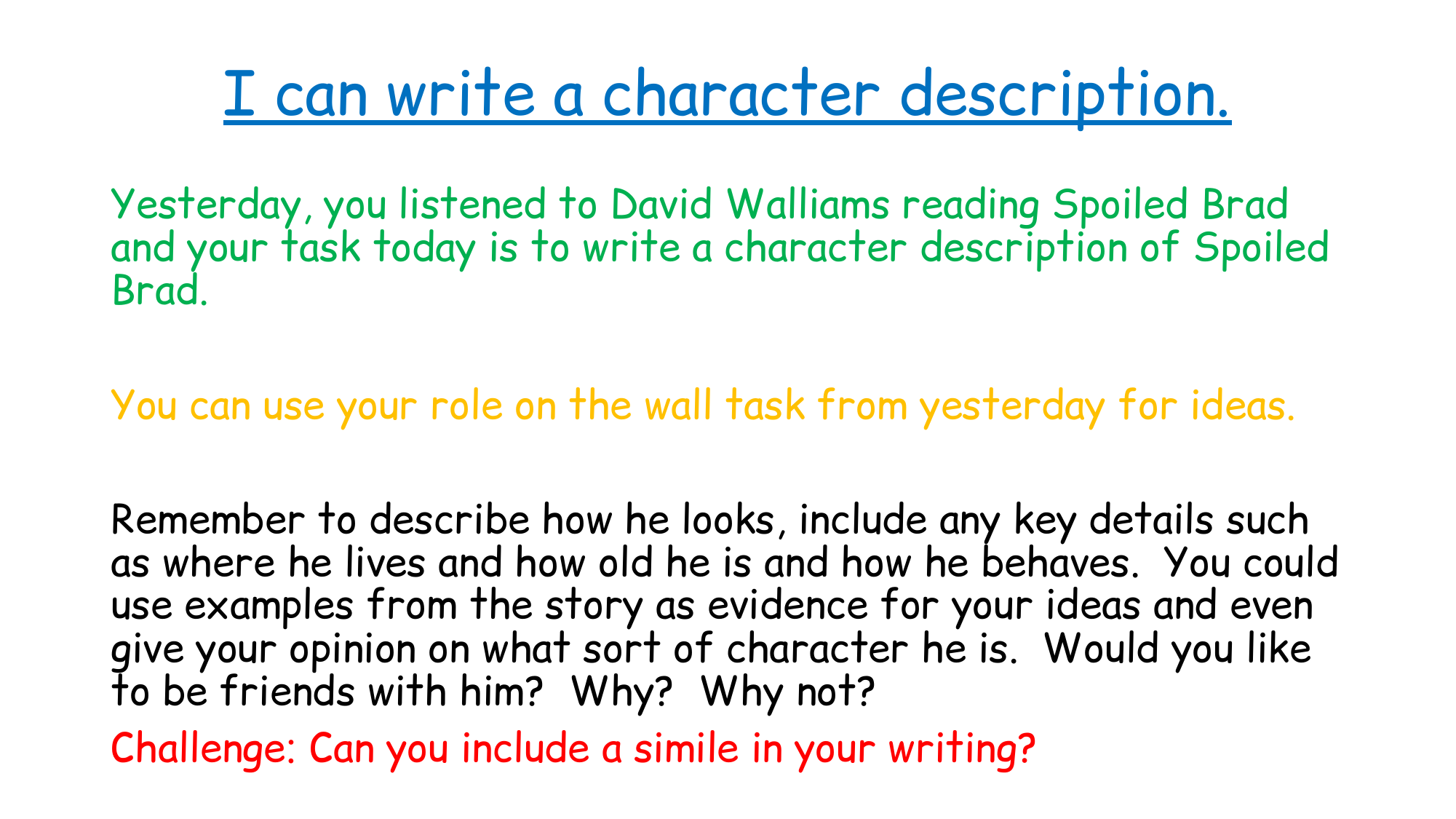

# I can write a character description.
Yesterday, you listened to David Walliams reading Spoiled Brad and your task today is to write a character description of Spoiled Brad.

You can use your role on the wall task from yesterday for ideas.

Remember to describe how he looks, include any key details such as where he lives and how old he is and how he behaves.  You could use examples from the story as evidence for your ideas and even give your opinion on what sort of character he is.  Would you like to be friends with him?  Why?  Why not?
Challenge: Can you include a simile in your writing?